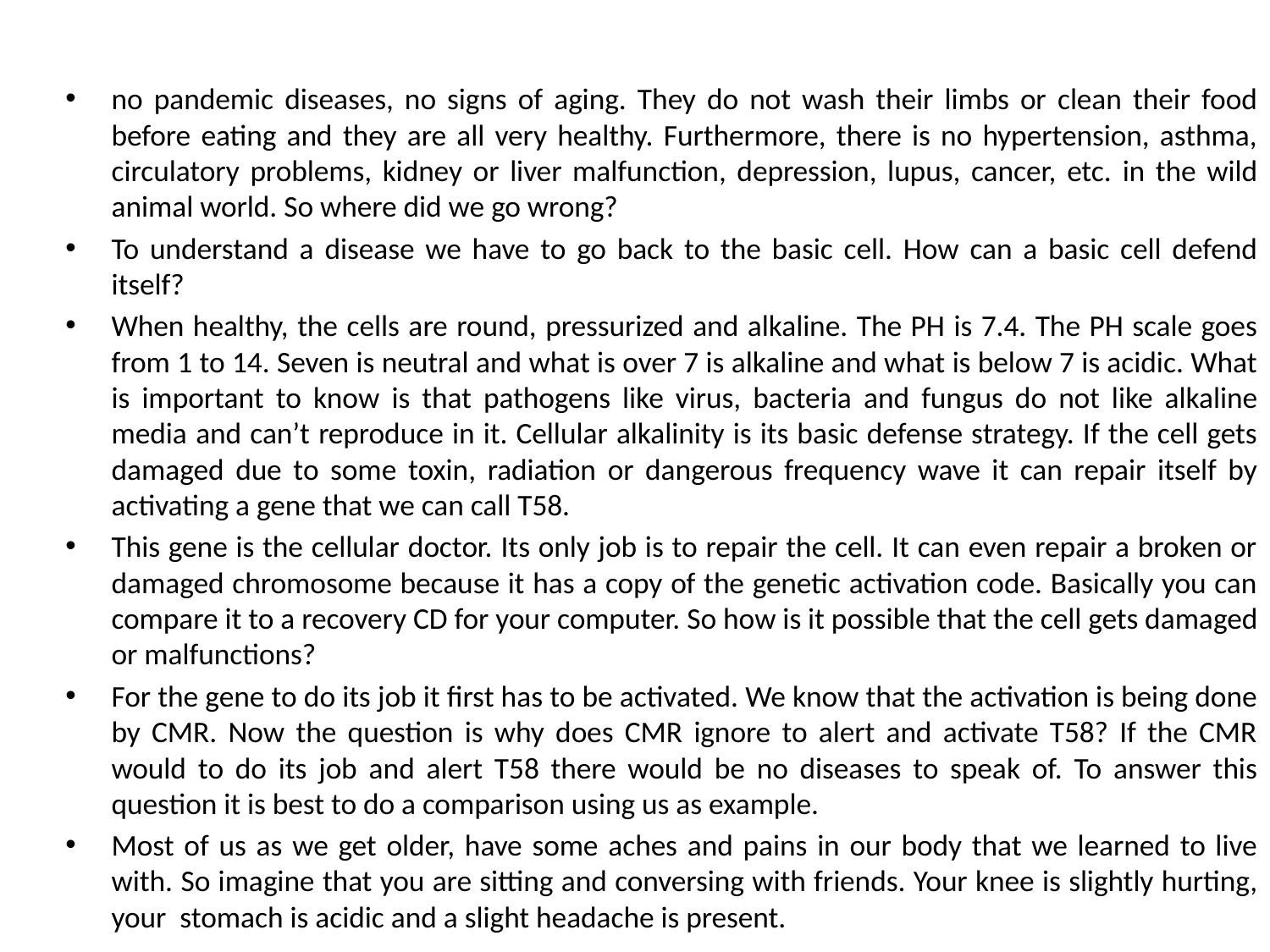

no pandemic diseases, no signs of aging. They do not wash their limbs or clean their food before eating and they are all very healthy. Furthermore, there is no hypertension, asthma, circulatory problems, kidney or liver malfunction, depression, lupus, cancer, etc. in the wild animal world. So where did we go wrong?
To understand a disease we have to go back to the basic cell. How can a basic cell defend itself?
When healthy, the cells are round, pressurized and alkaline. The PH is 7.4. The PH scale goes from 1 to 14. Seven is neutral and what is over 7 is alkaline and what is below 7 is acidic. What is important to know is that pathogens like virus, bacteria and fungus do not like alkaline media and can’t reproduce in it. Cellular alkalinity is its basic defense strategy. If the cell gets damaged due to some toxin, radiation or dangerous frequency wave it can repair itself by activating a gene that we can call T58.
This gene is the cellular doctor. Its only job is to repair the cell. It can even repair a broken or damaged chromosome because it has a copy of the genetic activation code. Basically you can compare it to a recovery CD for your computer. So how is it possible that the cell gets damaged or malfunctions?
For the gene to do its job it first has to be activated. We know that the activation is being done by CMR. Now the question is why does CMR ignore to alert and activate T58? If the CMR would to do its job and alert T58 there would be no diseases to speak of. To answer this question it is best to do a comparison using us as example.
Most of us as we get older, have some aches and pains in our body that we learned to live with. So imagine that you are sitting and conversing with friends. Your knee is slightly hurting, your  stomach is acidic and a slight headache is present.